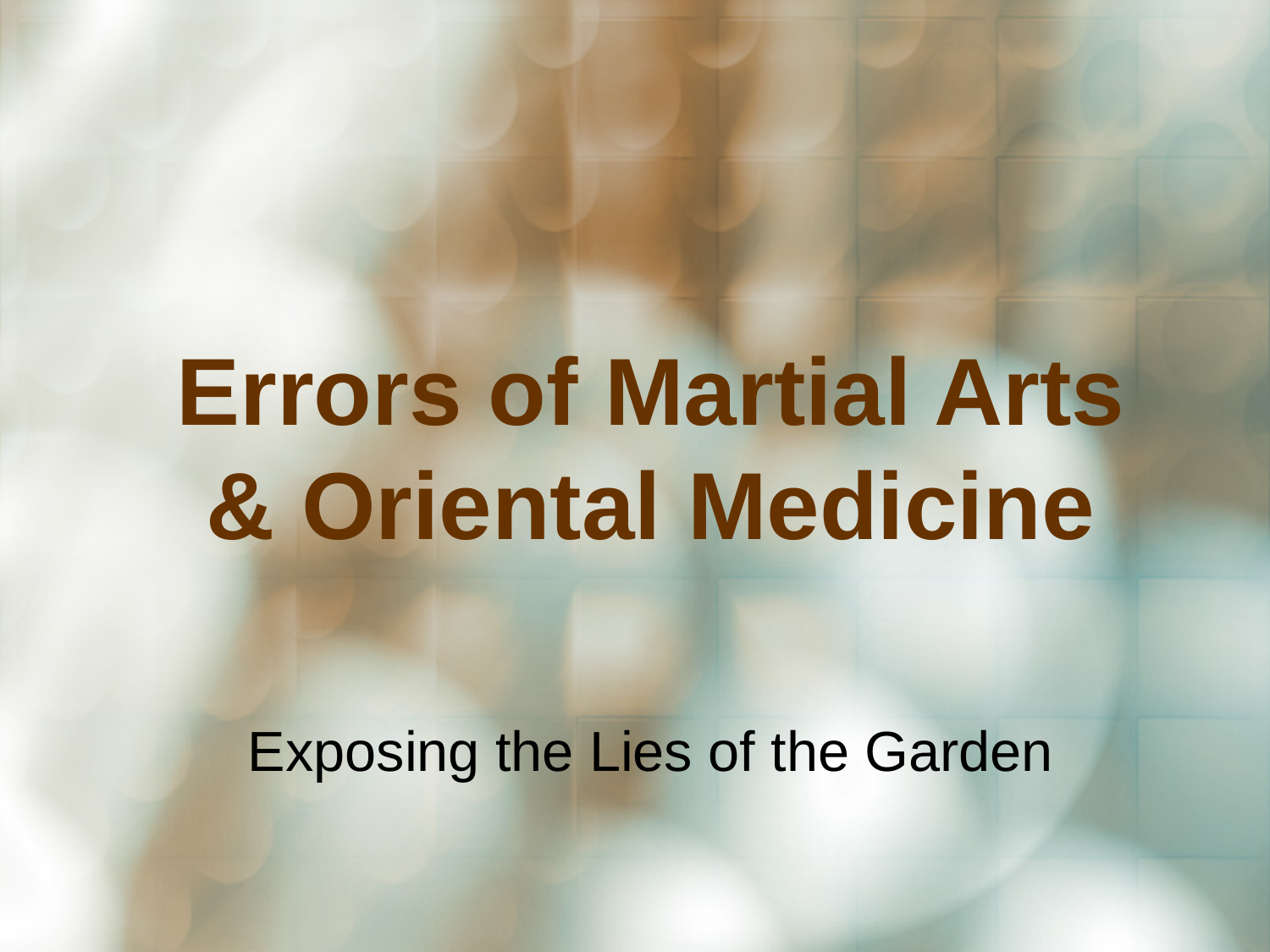

# Errors of Martial Arts & Oriental Medicine
Exposing the Lies of the Garden